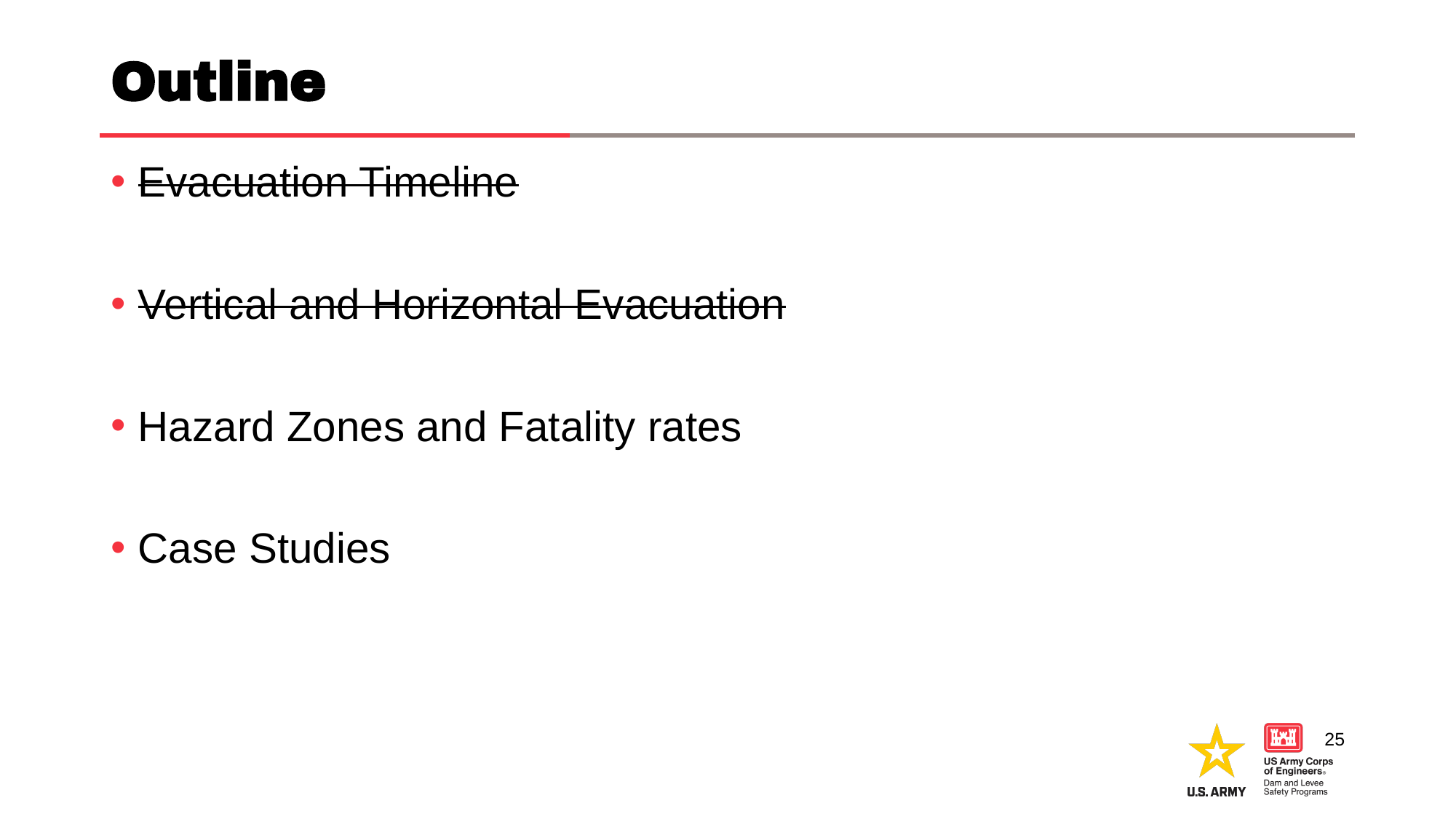

# Outline
Evacuation Timeline

Vertical and Horizontal Evacuation

Hazard Zones and Fatality rates

Case Studies

25